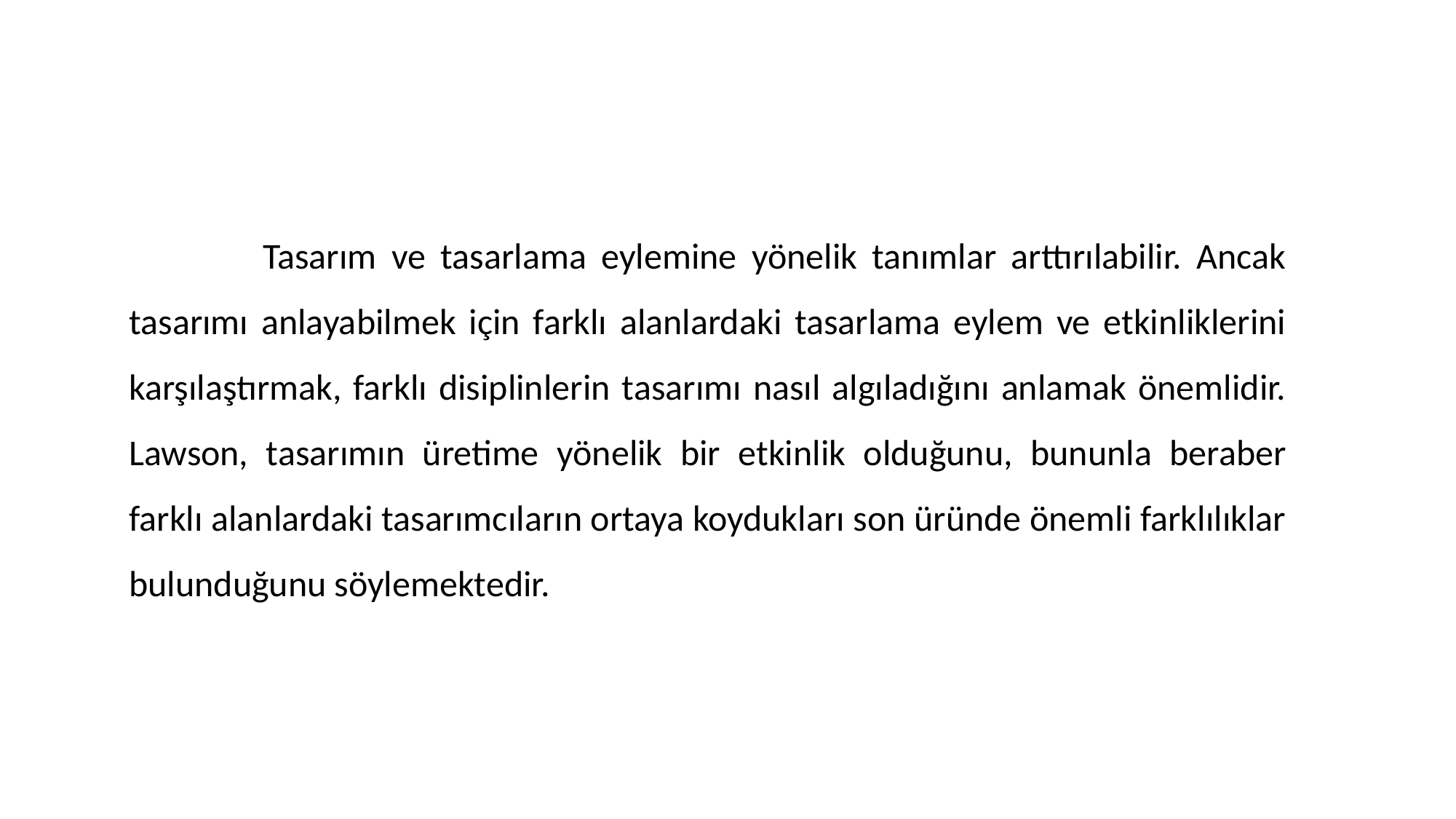

Tasarım ve tasarlama eylemine yönelik tanımlar arttırılabilir. Ancak tasarımı anlayabilmek için farklı alanlardaki tasarlama eylem ve etkinliklerini karşılaştırmak, farklı disiplinlerin tasarımı nasıl algıladığını anlamak önemlidir. Lawson, tasarımın üretime yönelik bir etkinlik olduğunu, bununla beraber farklı alanlardaki tasarımcıların ortaya koydukları son üründe önemli farklılıklar bulunduğunu söylemektedir.